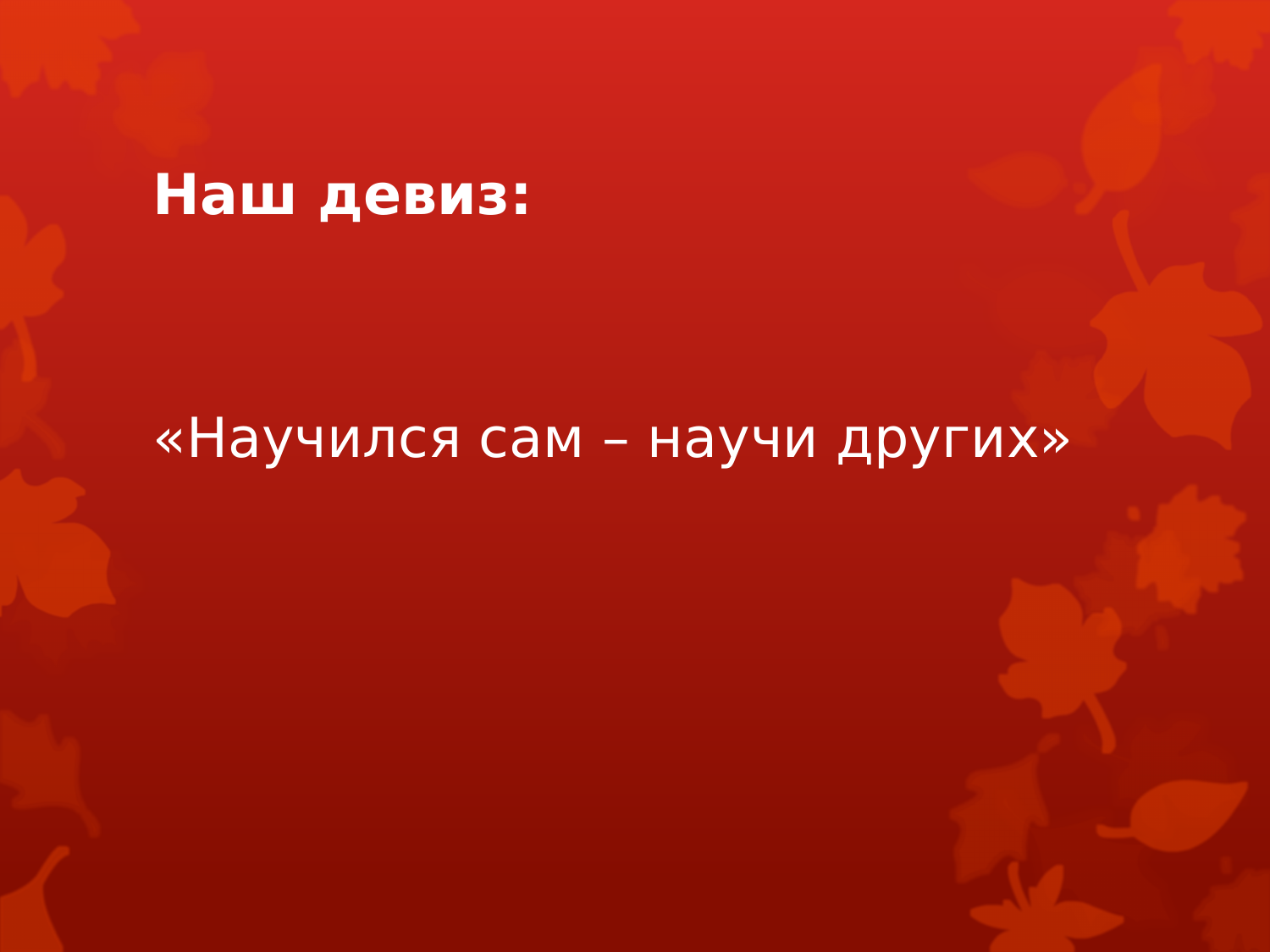

# Наш девиз:
«Научился сам – научи других»